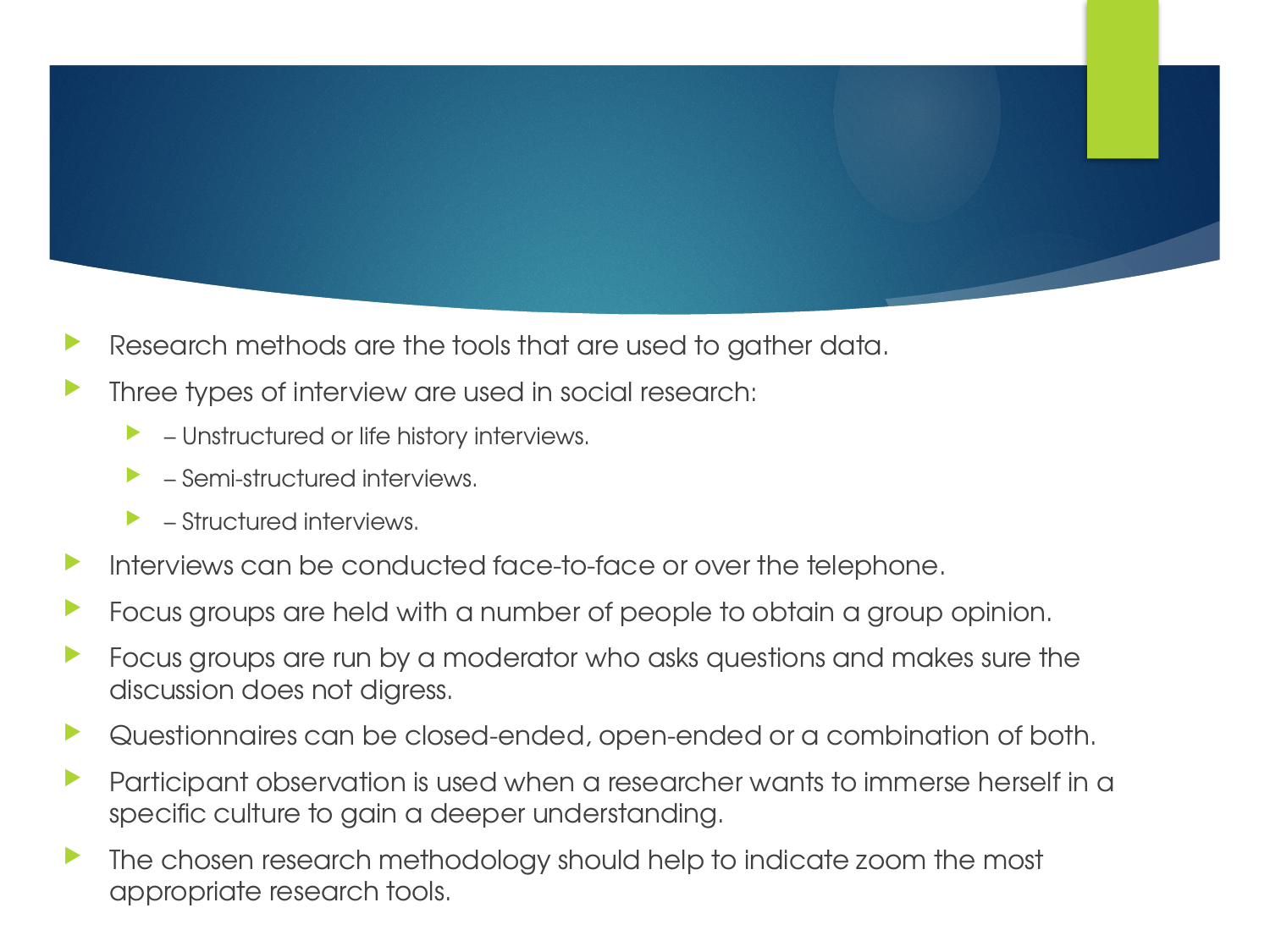

#
Research methods are the tools that are used to gather data.
Three types of interview are used in social research:
– Unstructured or life history interviews.
– Semi-structured interviews.
– Structured interviews.
Interviews can be conducted face-to-face or over the telephone.
Focus groups are held with a number of people to obtain a group opinion.
Focus groups are run by a moderator who asks questions and makes sure the discussion does not digress.
Questionnaires can be closed-ended, open-ended or a combination of both.
Participant observation is used when a researcher wants to immerse herself in a specific culture to gain a deeper understanding.
The chosen research methodology should help to indicate zoom the most appropriate research tools.